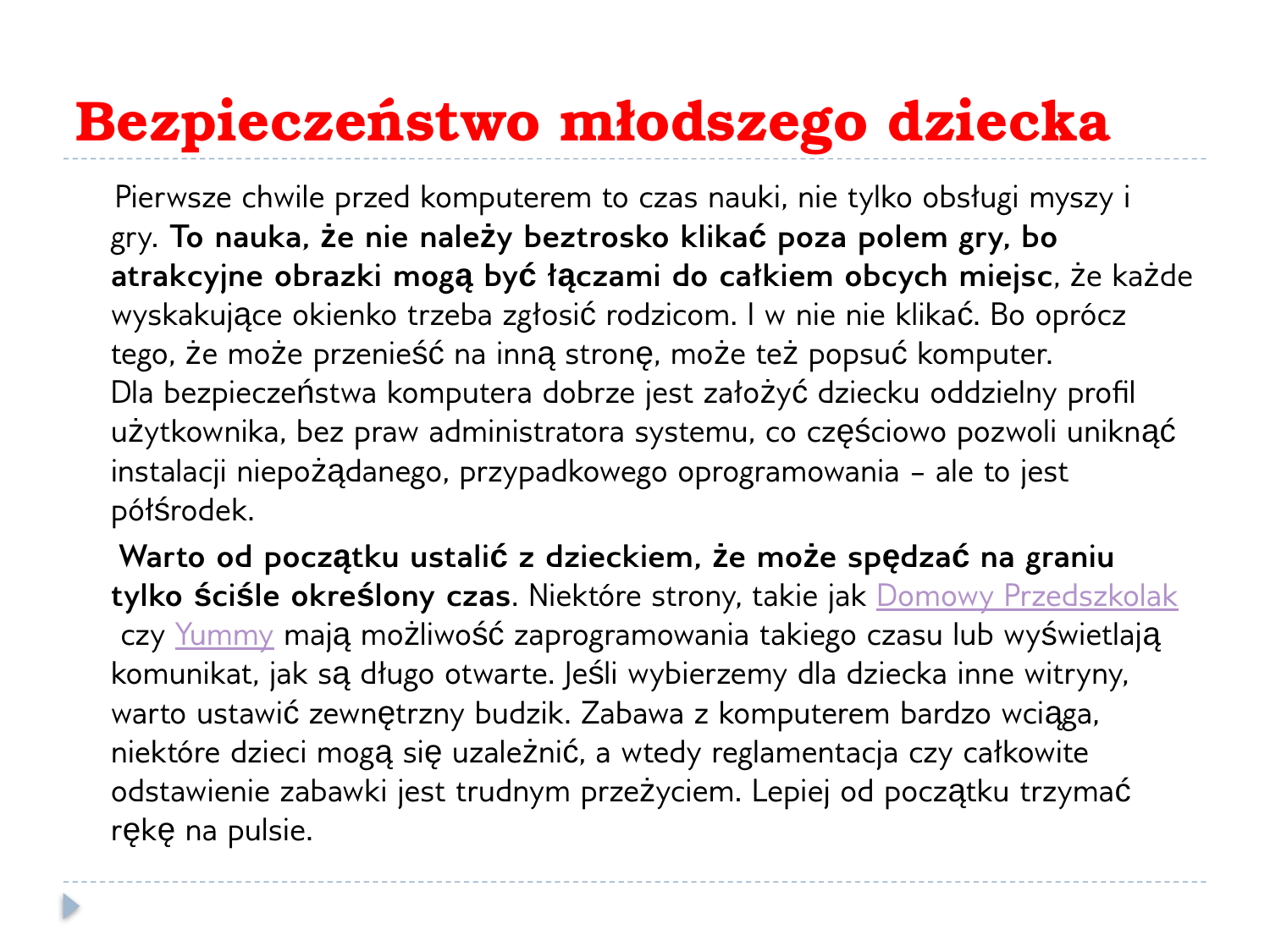

# Bezpieczeństwo młodszego dziecka
    Pierwsze chwile przed komputerem to czas nauki, nie tylko obsługi myszy i gry. To nauka, że nie należy beztrosko klikać poza polem gry, bo atrakcyjne obrazki mogą być łączami do całkiem obcych miejsc, że każde wyskakujące okienko trzeba zgłosić rodzicom. I w nie nie klikać. Bo oprócz tego, że może przenieść na inną stronę, może też popsuć komputer.
Dla bezpieczeństwa komputera dobrze jest założyć dziecku oddzielny profil użytkownika, bez praw administratora systemu, co częściowo pozwoli uniknąć instalacji niepożądanego, przypadkowego oprogramowania – ale to jest półśrodek.
    Warto od początku ustalić z dzieckiem, że może spędzać na graniu tylko ściśle określony czas. Niektóre strony, takie jak Domowy Przedszkolak czy Yummy mają możliwość zaprogramowania takiego czasu lub wyświetlają komunikat, jak są długo otwarte. Jeśli wybierzemy dla dziecka inne witryny, warto ustawić zewnętrzny budzik. Zabawa z komputerem bardzo wciąga, niektóre dzieci mogą się uzależnić, a wtedy reglamentacja czy całkowite odstawienie zabawki jest trudnym przeżyciem. Lepiej od początku trzymać rękę na pulsie.